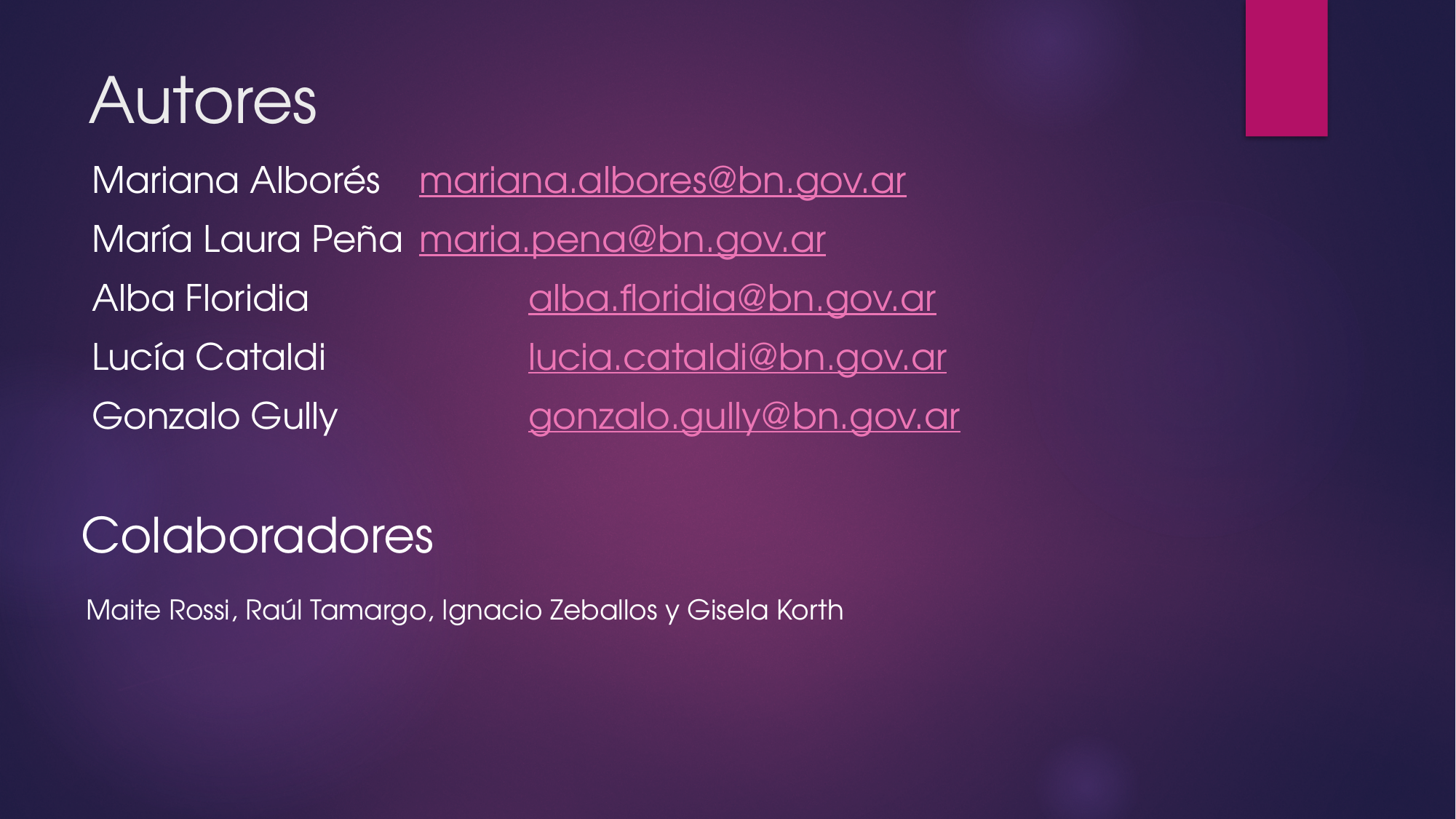

# Autores
Mariana Alborés 	mariana.albores@bn.gov.ar
María Laura Peña	maria.pena@bn.gov.ar
Alba Floridia			alba.floridia@bn.gov.ar
Lucía Cataldi 		lucia.cataldi@bn.gov.ar
Gonzalo Gully 		gonzalo.gully@bn.gov.ar
Colaboradores

Maite Rossi, Raúl Tamargo, Ignacio Zeballos y Gisela Korth